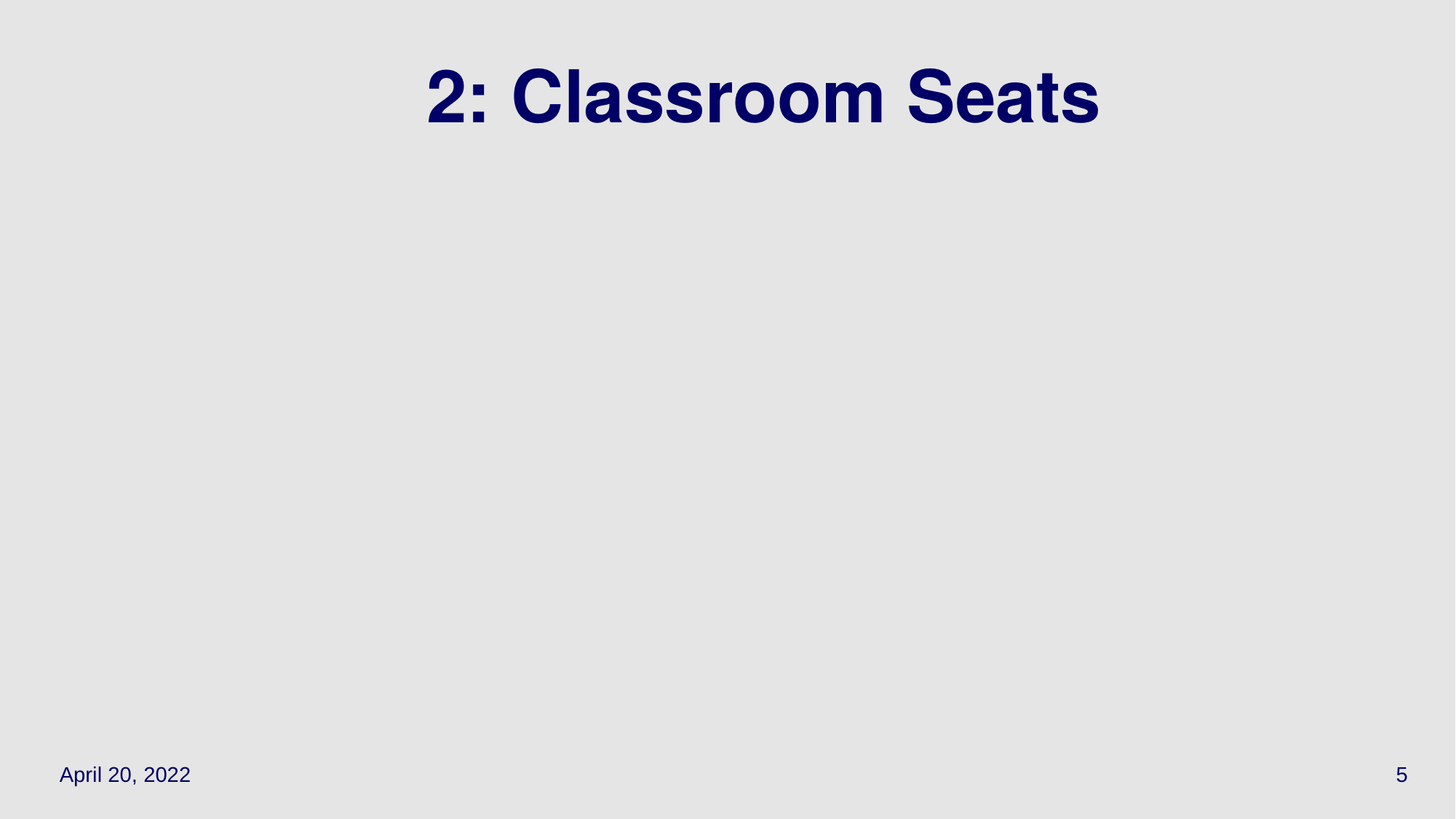

# 2: Classroom Seats
April 20, 2022
5